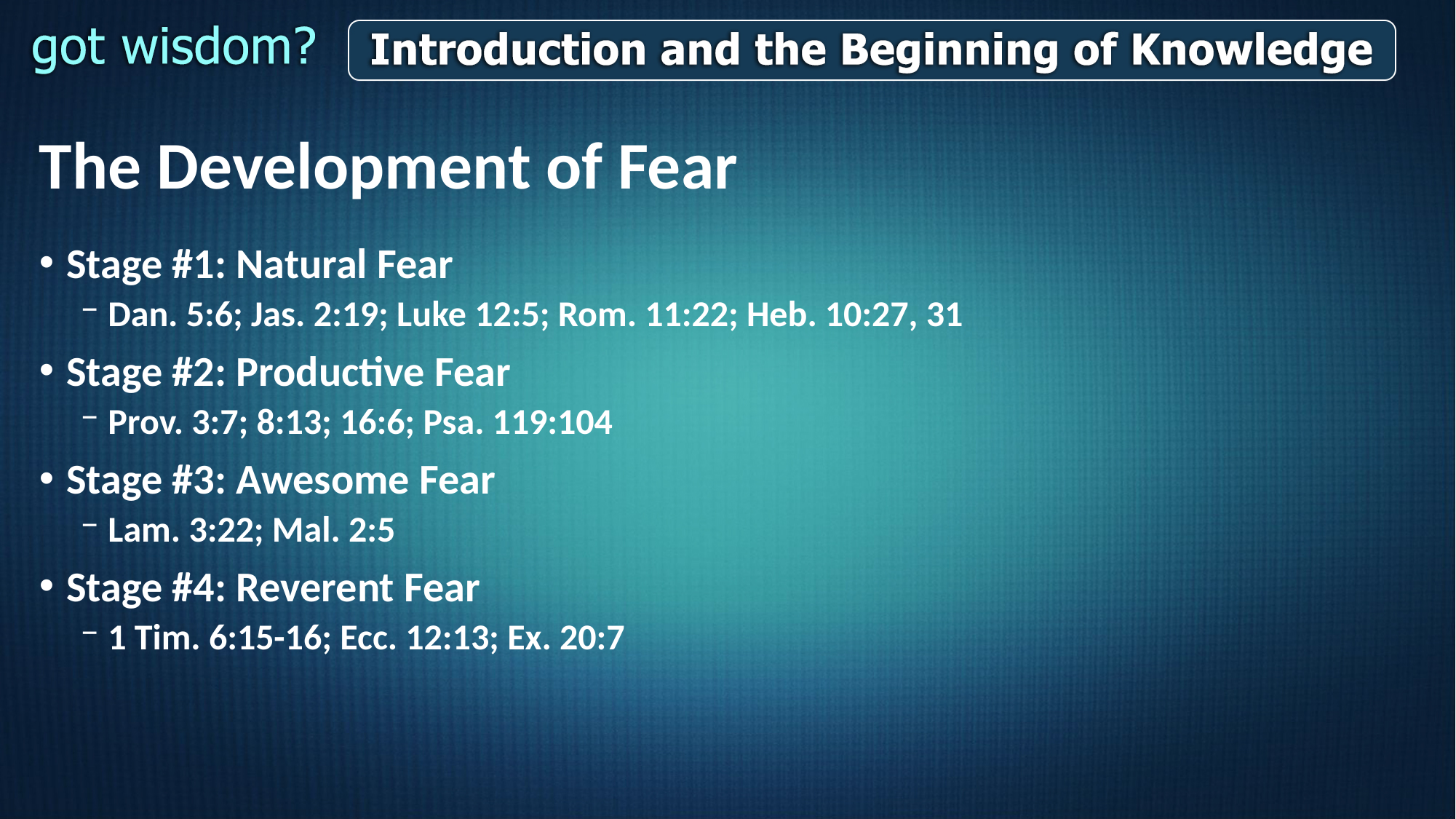

# The Development of Fear
Stage #1: Natural Fear
Dan. 5:6; Jas. 2:19; Luke 12:5; Rom. 11:22; Heb. 10:27, 31
Stage #2: Productive Fear
Prov. 3:7; 8:13; 16:6; Psa. 119:104
Stage #3: Awesome Fear
Lam. 3:22; Mal. 2:5
Stage #4: Reverent Fear
1 Tim. 6:15-16; Ecc. 12:13; Ex. 20:7